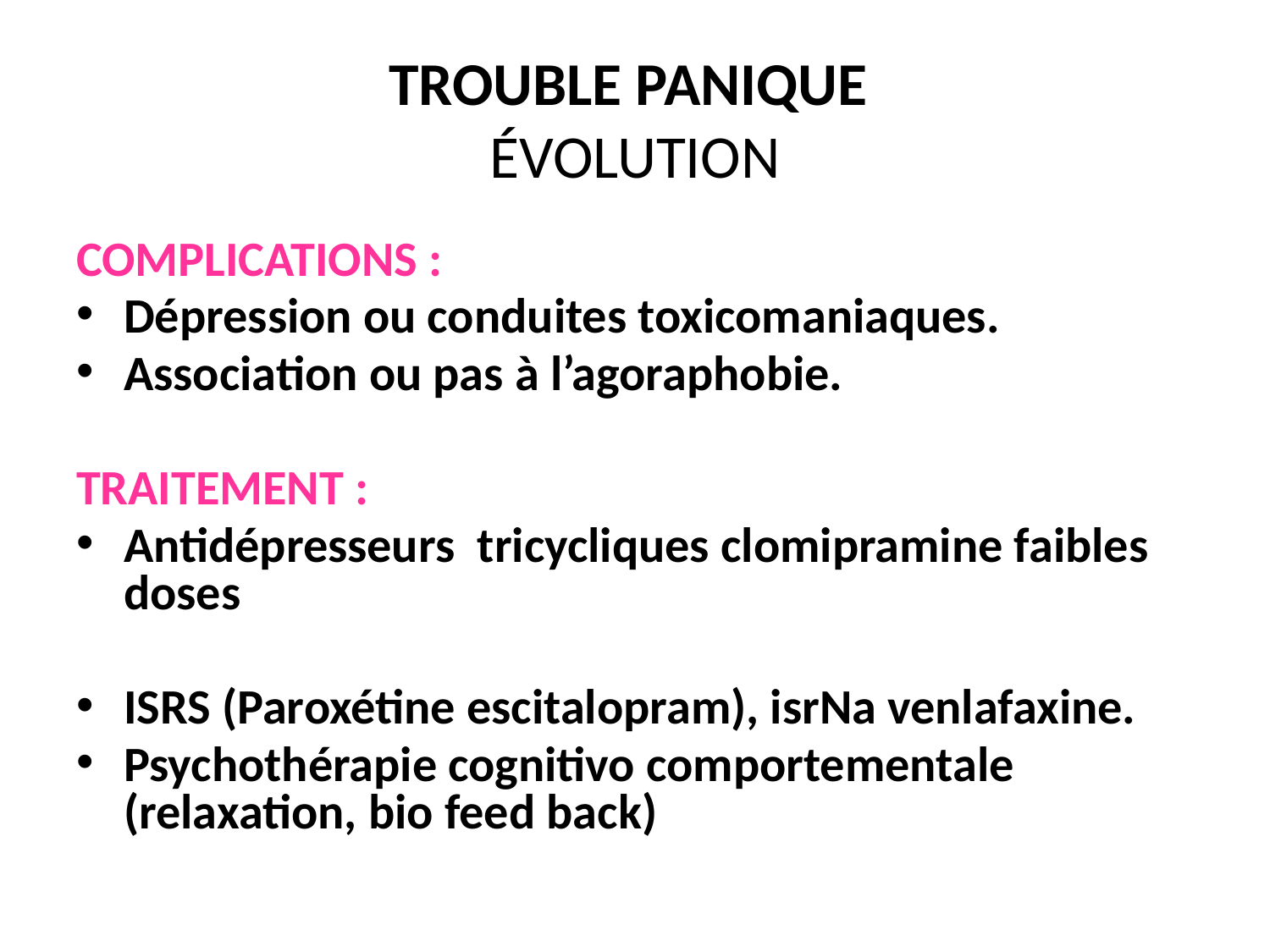

# TROUBLE PANIQUE ÉVOLUTION
COMPLICATIONS :
Dépression ou conduites toxicomaniaques.
Association ou pas à l’agoraphobie.

TRAITEMENT :
Antidépresseurs  tricycliques clomipramine faibles doses

ISRS (Paroxétine escitalopram), isrNa venlafaxine.
Psychothérapie cognitivo comportementale (relaxation, bio feed back)